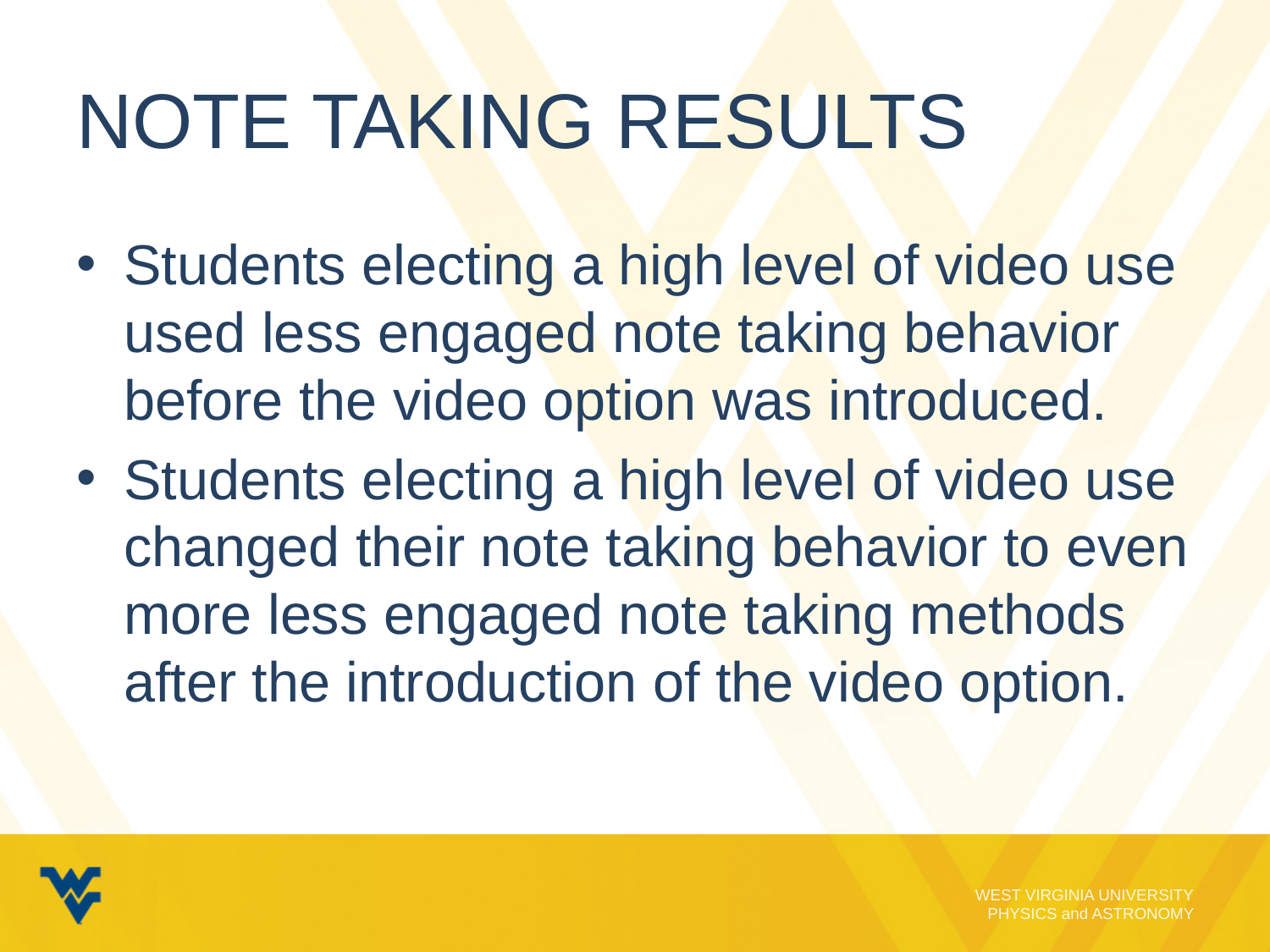

# Note Taking Results
Students electing a high level of video use used less engaged note taking behavior before the video option was introduced.
Students electing a high level of video use changed their note taking behavior to even more less engaged note taking methods after the introduction of the video option.